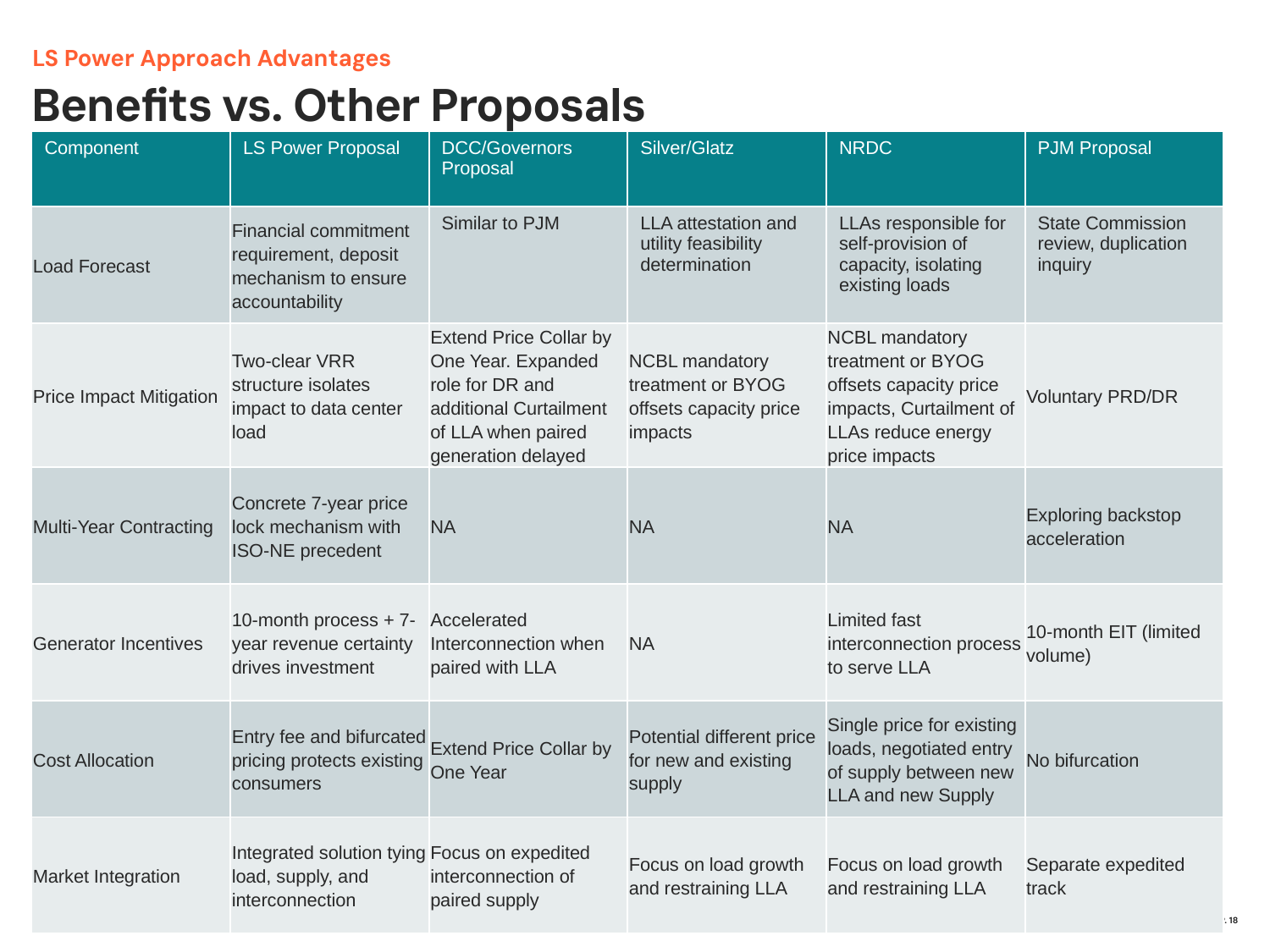

LS Power Approach Advantages

# Benefits vs. Other Proposals
| Component | LS Power Proposal | DCC/Governors Proposal | Silver/Glatz | NRDC | PJM Proposal |
| --- | --- | --- | --- | --- | --- |
| Load Forecast | Financial commitment requirement, deposit mechanism to ensure accountability | Similar to PJM | LLA attestation and utility feasibility determination | LLAs responsible for self-provision of capacity, isolating existing loads | State Commission review, duplication inquiry |
| Price Impact Mitigation | Two-clear VRR structure isolates impact to data center load | Extend Price Collar by One Year. Expanded role for DR and additional Curtailment of LLA when paired generation delayed | NCBL mandatory treatment or BYOG offsets capacity price impacts | NCBL mandatory treatment or BYOG offsets capacity price impacts, Curtailment of LLAs reduce energy price impacts | Voluntary PRD/DR |
| Multi-Year Contracting | Concrete 7-year price lock mechanism with ISO-NE precedent | NA | NA | NA | Exploring backstop acceleration |
| Generator Incentives | 10-month process + 7-year revenue certainty drives investment | Accelerated Interconnection when paired with LLA | NA | Limited fast interconnection process to serve LLA | 10-month EIT (limited volume) |
| Cost Allocation | Entry fee and bifurcated pricing protects existing consumers | Extend Price Collar by One Year | Potential different price for new and existing supply | Single price for existing loads, negotiated entry of supply between new LLA and new Supply | No bifurcation |
| Market Integration | Integrated solution tying load, supply, and interconnection | Focus on expedited interconnection of paired supply | Focus on load growth and restraining LLA | Focus on load growth and restraining LLA | Separate expedited track |